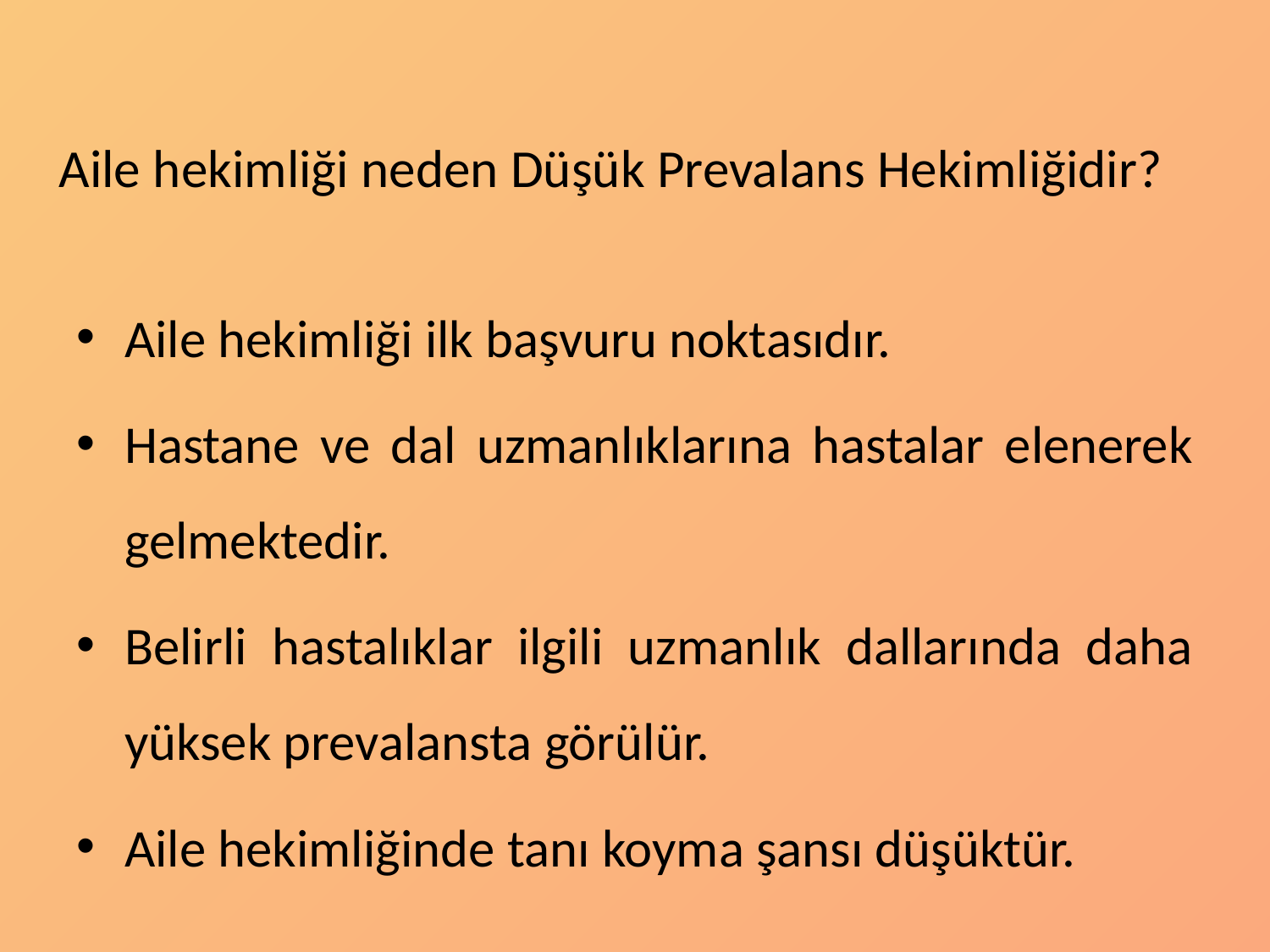

# Aile hekimliği neden Düşük Prevalans Hekimliğidir?
Aile hekimliği ilk başvuru noktasıdır.
Hastane ve dal uzmanlıklarına hastalar elenerek gelmektedir.
Belirli hastalıklar ilgili uzmanlık dallarında daha yüksek prevalansta görülür.
Aile hekimliğinde tanı koyma şansı düşüktür.